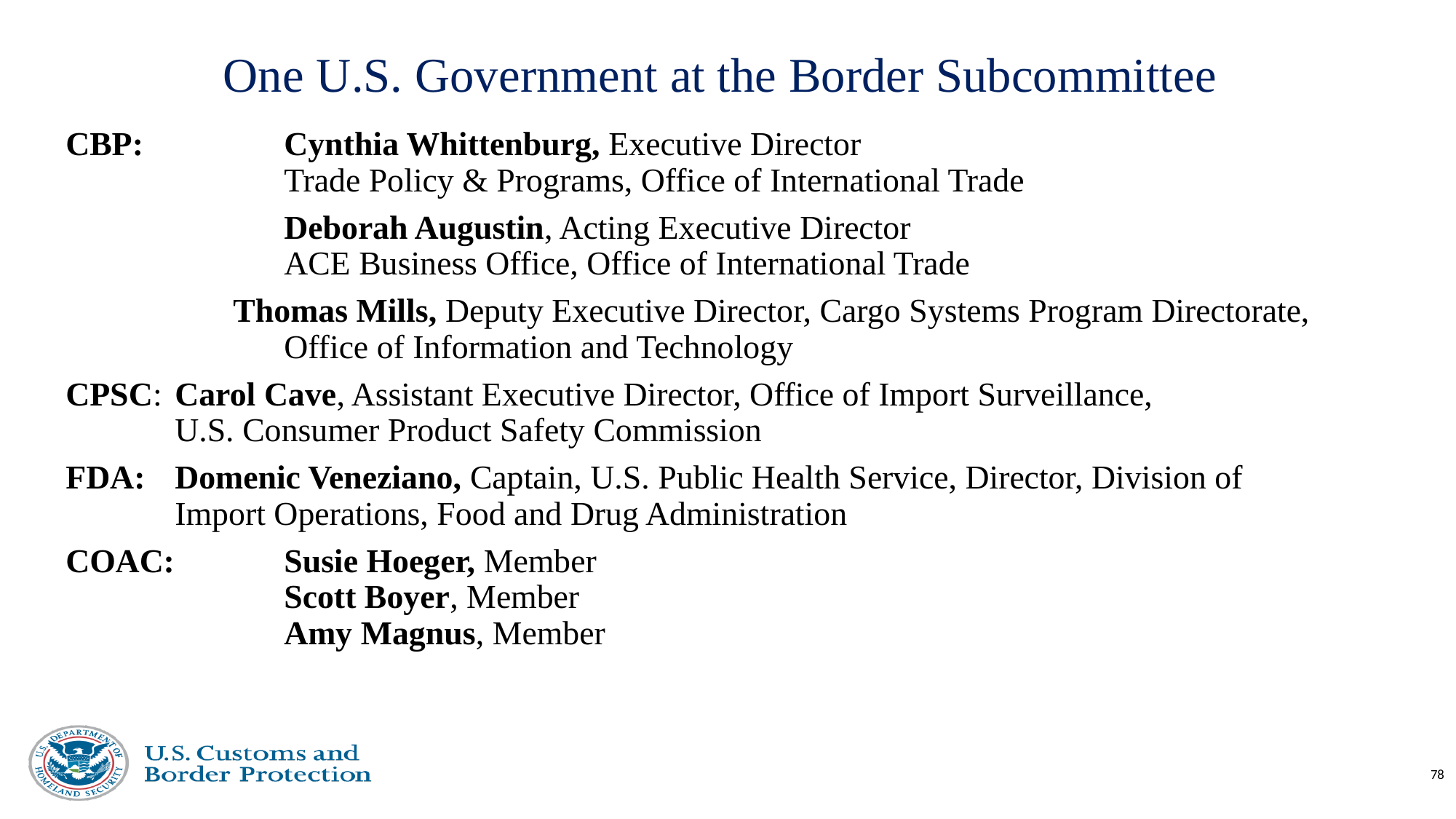

One U.S. Government at the Border Subcommittee
CBP:     	Cynthia Whittenburg, Executive Director
		Trade Policy & Programs, Office of International Trade
		Deborah Augustin, Acting Executive Director
		ACE Business Office, Office of International Trade
                    Thomas Mills, Deputy Executive Director, Cargo Systems Program Directorate, 		Office of Information and Technology
CPSC:	Carol Cave, Assistant Executive Director, Office of Import Surveillance,             		U.S. Consumer Product Safety Commission
FDA: 	Domenic Veneziano, Captain, U.S. Public Health Service, Director, Division of 		Import Operations, Food and Drug Administration
COAC:  	Susie Hoeger, Member
		Scott Boyer, Member
		Amy Magnus, Member

78